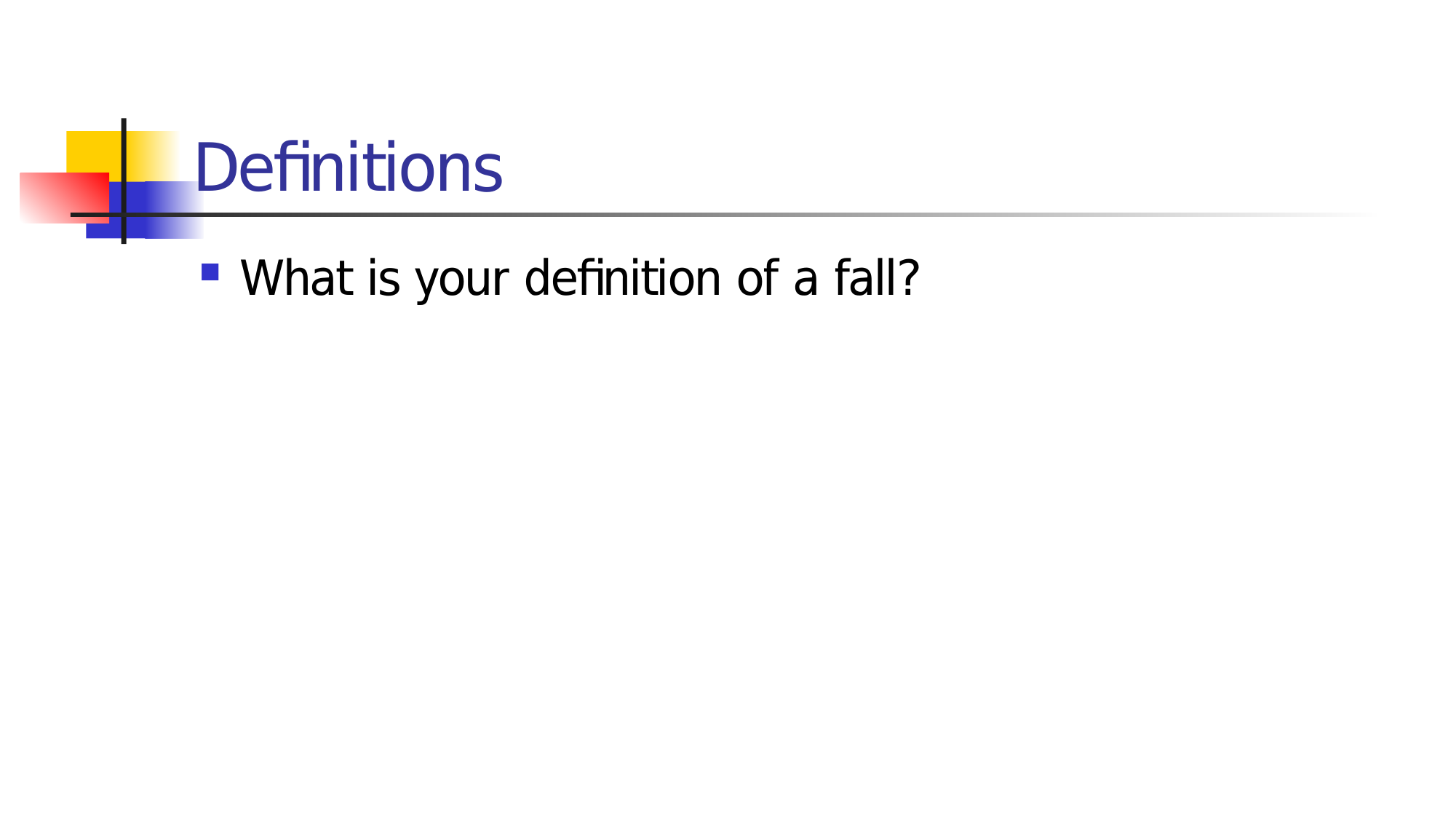

# Definitions
What is your definition of a fall?